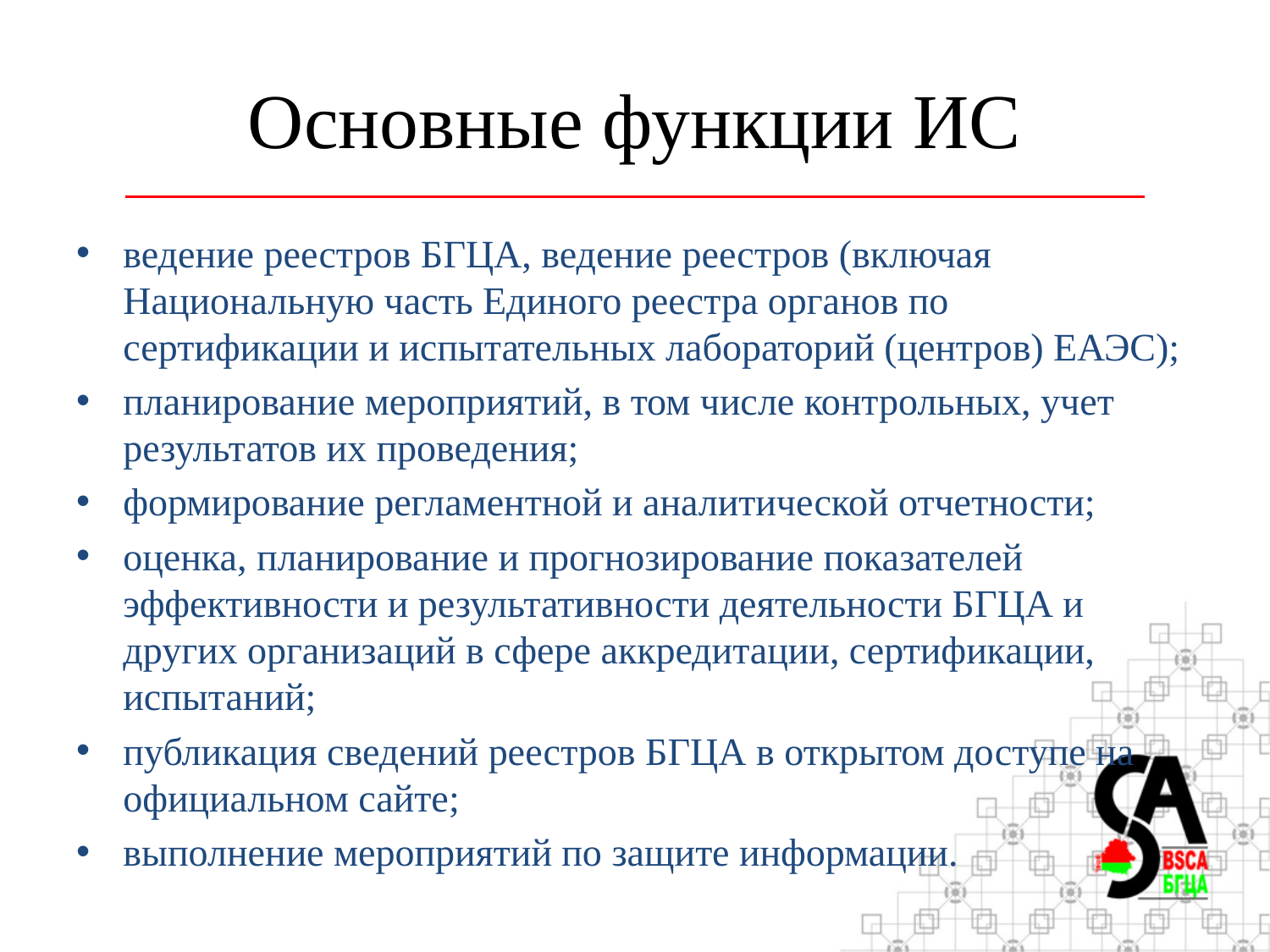

# Основные функции ИС

ведение реестров БГЦА, ведение реестров (включая Национальную часть Единого реестра органов по сертификации и испытательных лабораторий (центров) ЕАЭС);
планирование мероприятий, в том числе контрольных, учет результатов их проведения;
формирование регламентной и аналитической отчетности;
оценка, планирование и прогнозирование показателей эффективности и результативности деятельности БГЦА и других организаций в сфере аккредитации, сертификации, испытаний;
публикация сведений реестров БГЦА в открытом доступе на официальном сайте;
выполнение мероприятий по защите информации.